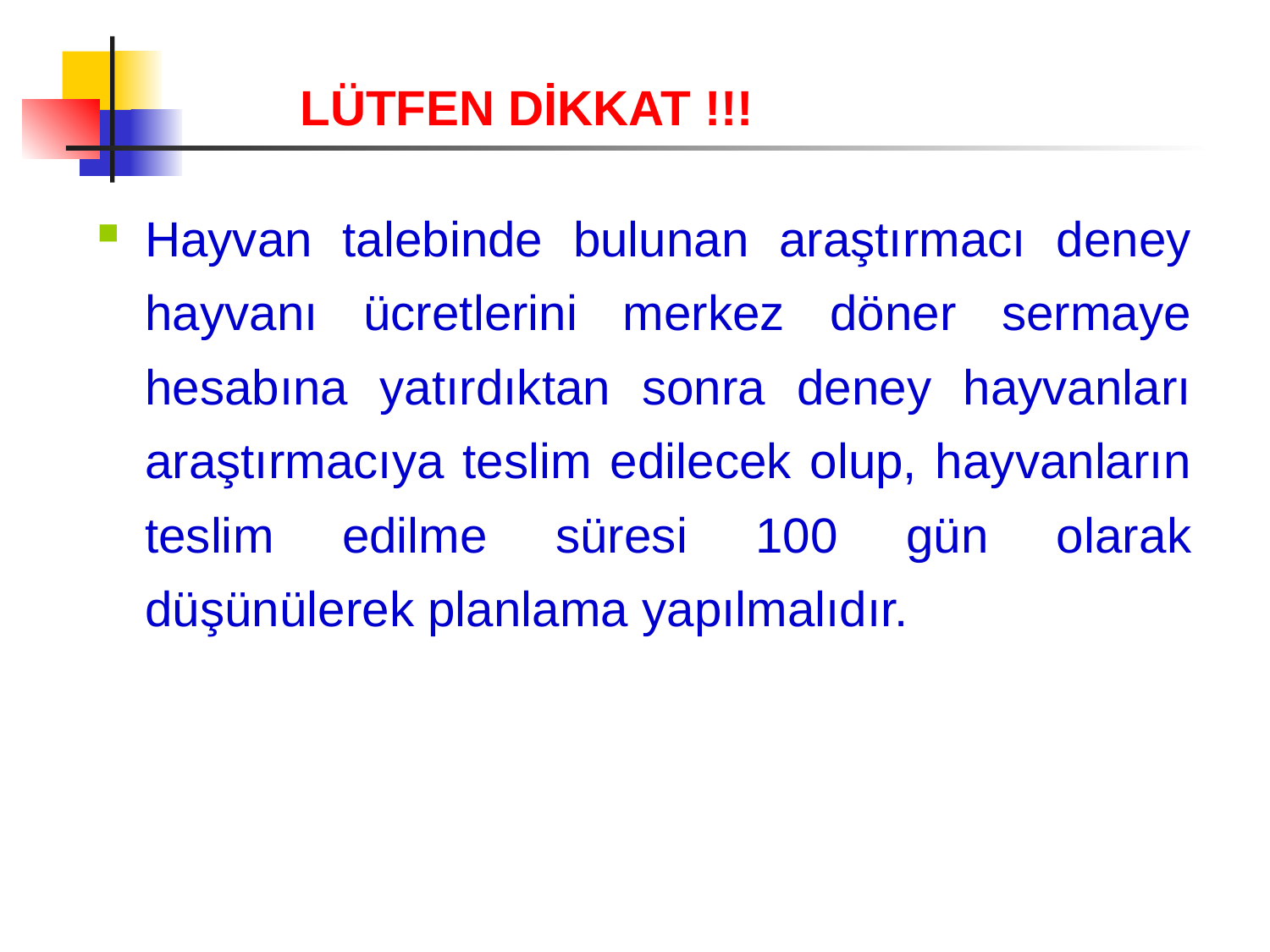

LÜTFEN DİKKAT !!!

Hayvan talebinde bulunan araştırmacı deney hayvanı ücretlerini merkez döner sermaye hesabına yatırdıktan sonra deney hayvanları araştırmacıya teslim edilecek olup, hayvanların teslim edilme süresi 100 gün olarak düşünülerek planlama yapılmalıdır.